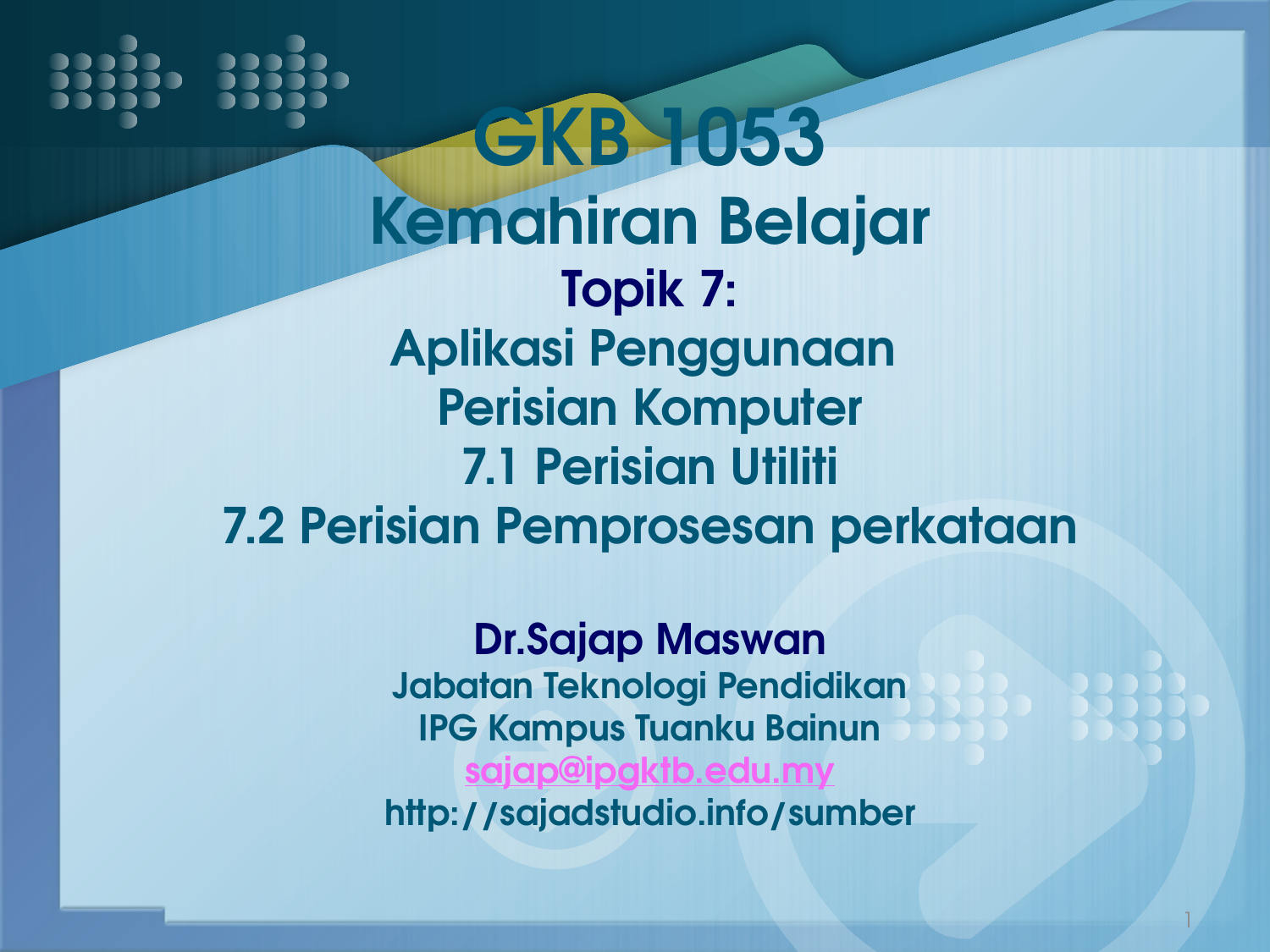

# GKB 1053 Kemahiran Belajar Topik 7: Aplikasi Penggunaan Perisian Komputer 7.1 Perisian Utiliti 7.2 Perisian Pemprosesan perkataan Dr.Sajap Maswan Jabatan Teknologi Pendidikan IPG Kampus Tuanku Bainun sajap@ipgktb.edu.my http://sajadstudio.info/sumber
1